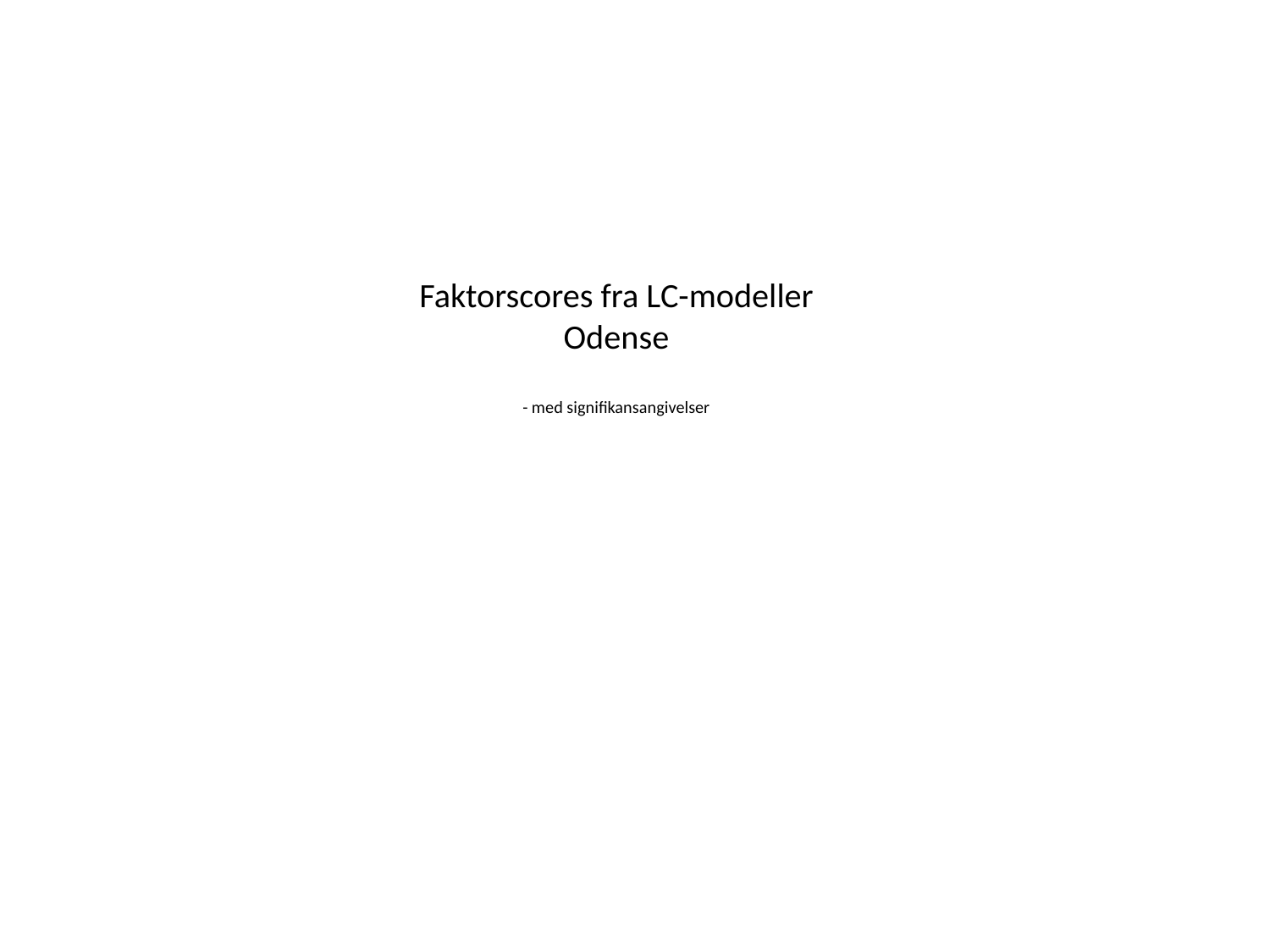

# Faktorscores fra LC-modeller Odense - med signifikansangivelser